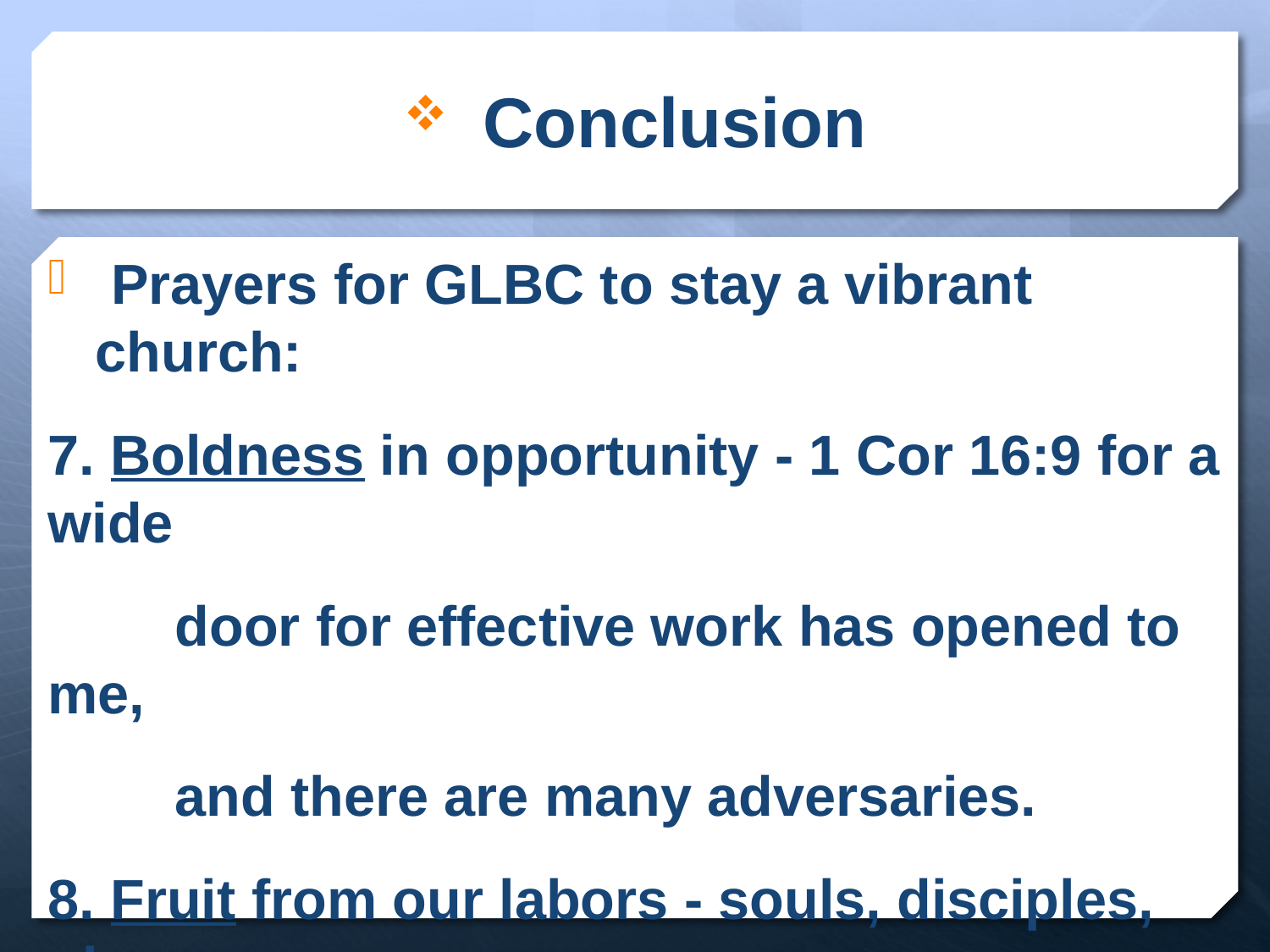

# Conclusion
 Prayers for GLBC to stay a vibrant church:
7. Boldness in opportunity - 1 Cor 16:9 for a wide
	door for effective work has opened to me,
	and there are many adversaries.
8. Fruit from our labors - souls, disciples, glory.